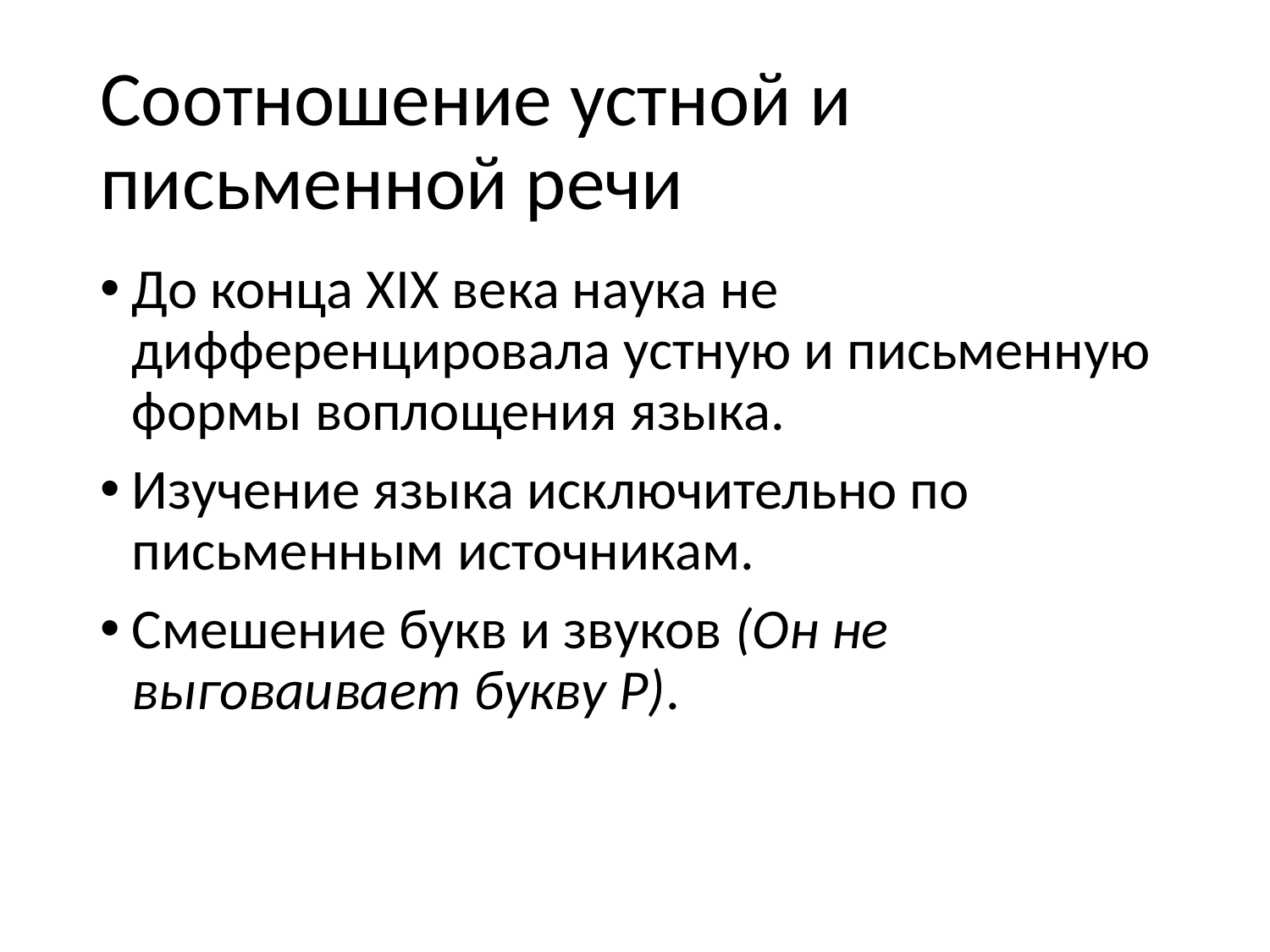

# Соотношение устной и письменной речи
До конца XIX века наука не дифференцировала устную и письменную формы воплощения языка.
Изучение языка исключительно по письменным источникам.
Смешение букв и звуков (Он не выговаивает букву Р).